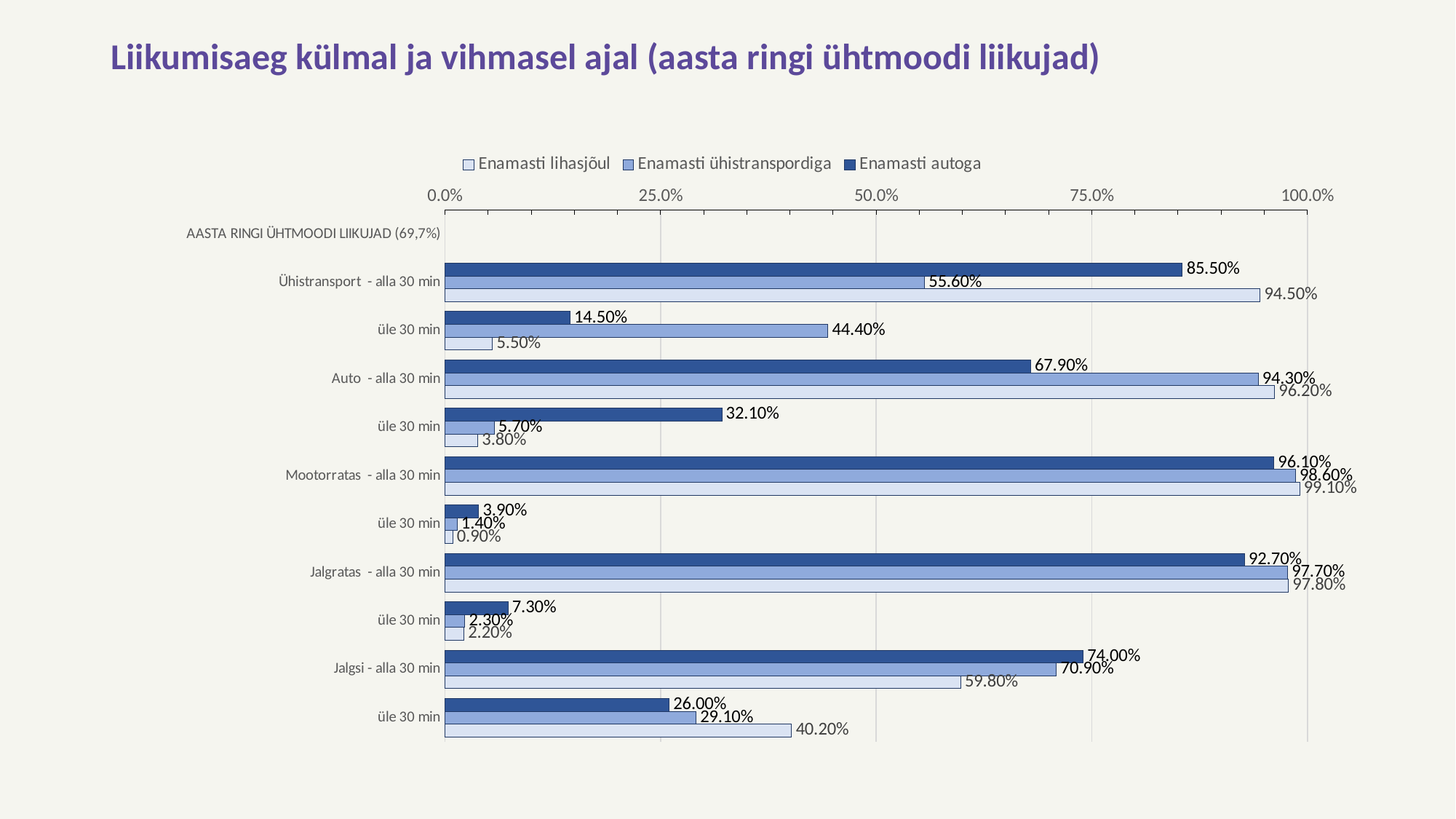

# Liikumisaeg külmal ja vihmasel ajal (aasta ringi ühtmoodi liikujad)

### Chart

| Category | Enamasti autoga | Enamasti ühistranspordiga | Enamasti lihasjõul |
|---|---|---|---|
| AASTA RINGI ÜHTMOODI LIIKUJAD (69,7%) | None | None | None |
| Ühistransport  - alla 30 min | 0.855 | 0.556 | 0.945 |
| üle 30 min | 0.145 | 0.444 | 0.055 |
| Auto  - alla 30 min | 0.679 | 0.943 | 0.962 |
| üle 30 min | 0.321 | 0.057 | 0.038 |
| Mootorratas  - alla 30 min | 0.961 | 0.986 | 0.991 |
| üle 30 min | 0.039 | 0.014 | 0.009 |
| Jalgratas  - alla 30 min | 0.927 | 0.977 | 0.978 |
| üle 30 min | 0.073 | 0.023 | 0.022 |
| Jalgsi - alla 30 min | 0.74 | 0.709 | 0.598 |
| üle 30 min | 0.26 | 0.291 | 0.402 |